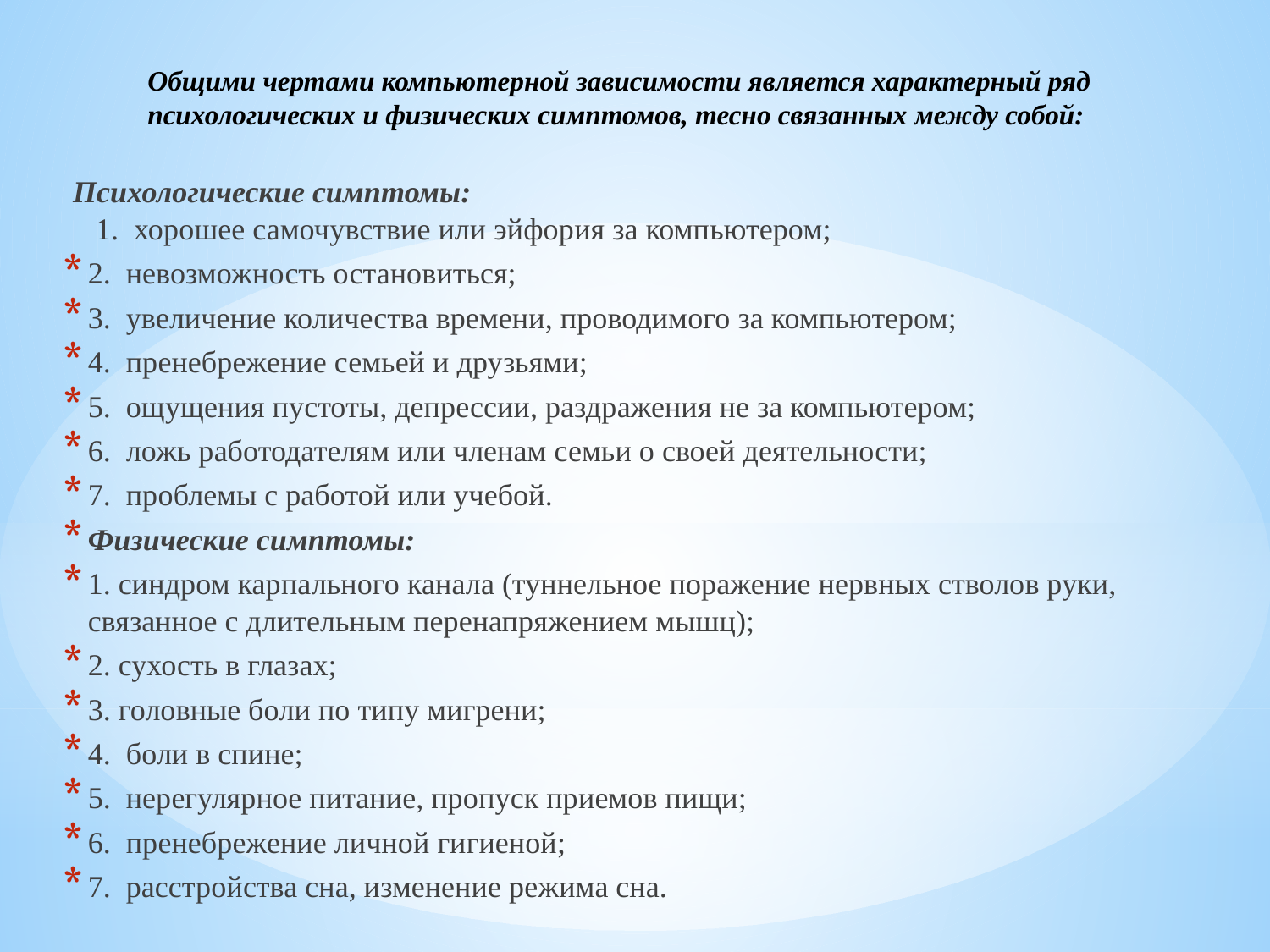

# Общими чертами компьютерной зависимости является характерный ряд психологических и физических симптомов, тесно связанных между собой:
Психологические симптомы:
   1.  хорошее самочувствие или эйфория за компьютером;
2.  невозможность остановиться;
3.  увеличение количества времени, проводимого за компьютером;
4.  пренебрежение семьей и друзьями;
5.  ощущения пустоты, депрессии, раздражения не за компьютером;
6.  ложь работодателям или членам семьи о своей деятельности;
7.  проблемы с работой или учебой.
Физические симптомы:
1. синдром карпального канала (туннельное поражение нервных стволов руки, связанное с длительным перенапряжением мышц);
2. сухость в глазах;
3. головные боли по типу мигрени;
4.  боли в спине;
5.  нерегулярное питание, пропуск приемов пищи;
6.  пренебрежение личной гигиеной;
7.  расстройства сна, изменение режима сна.